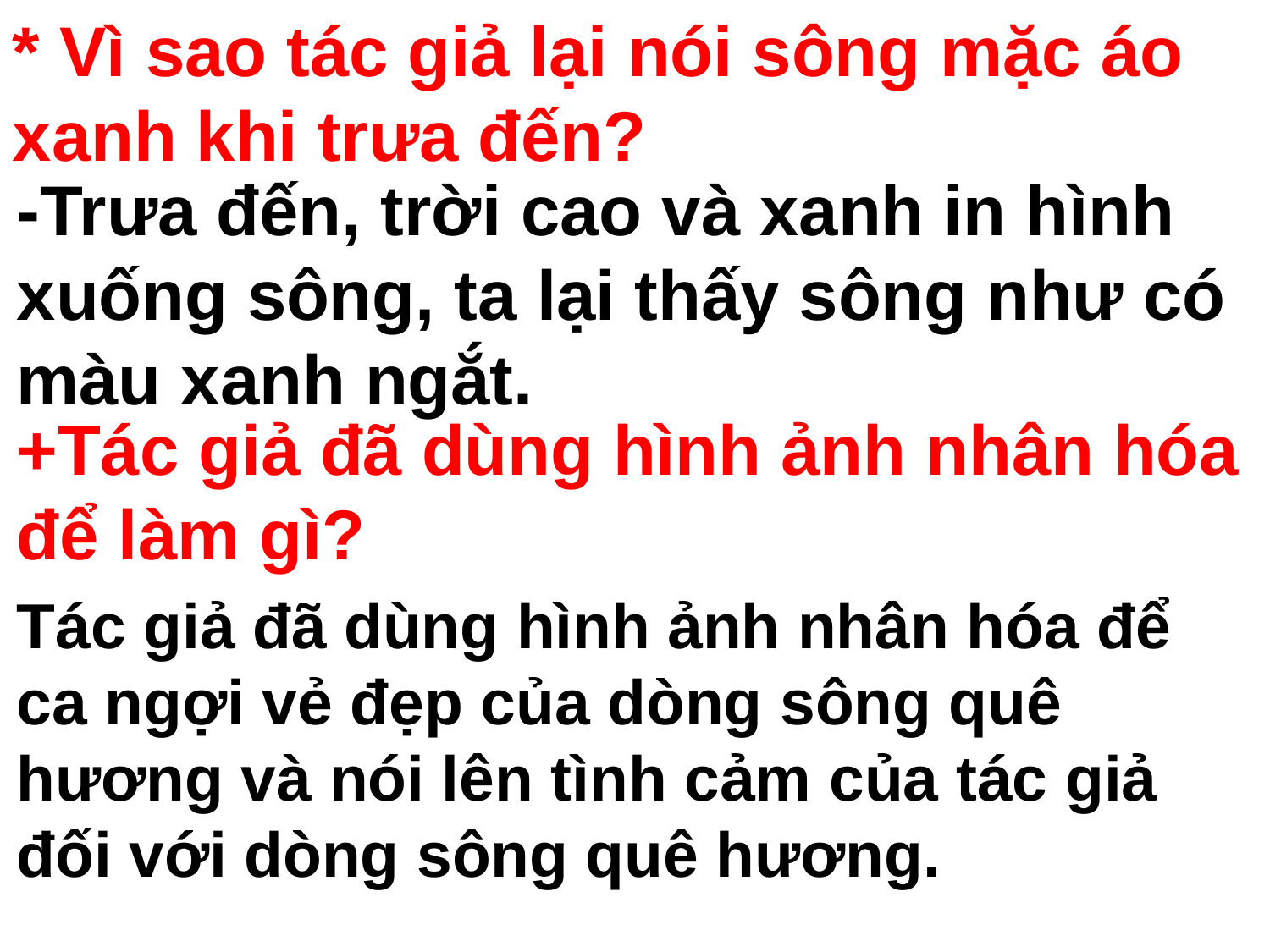

* Vì sao tác giả lại nói sông mặc áo xanh khi trưa đến?
-Trưa đến, trời cao và xanh in hình xuống sông, ta lại thấy sông như có màu xanh ngắt.
+Tác giả đã dùng hình ảnh nhân hóa để làm gì?
Tác giả đã dùng hình ảnh nhân hóa để ca ngợi vẻ đẹp của dòng sông quê hương và nói lên tình cảm của tác giả đối với dòng sông quê hương.